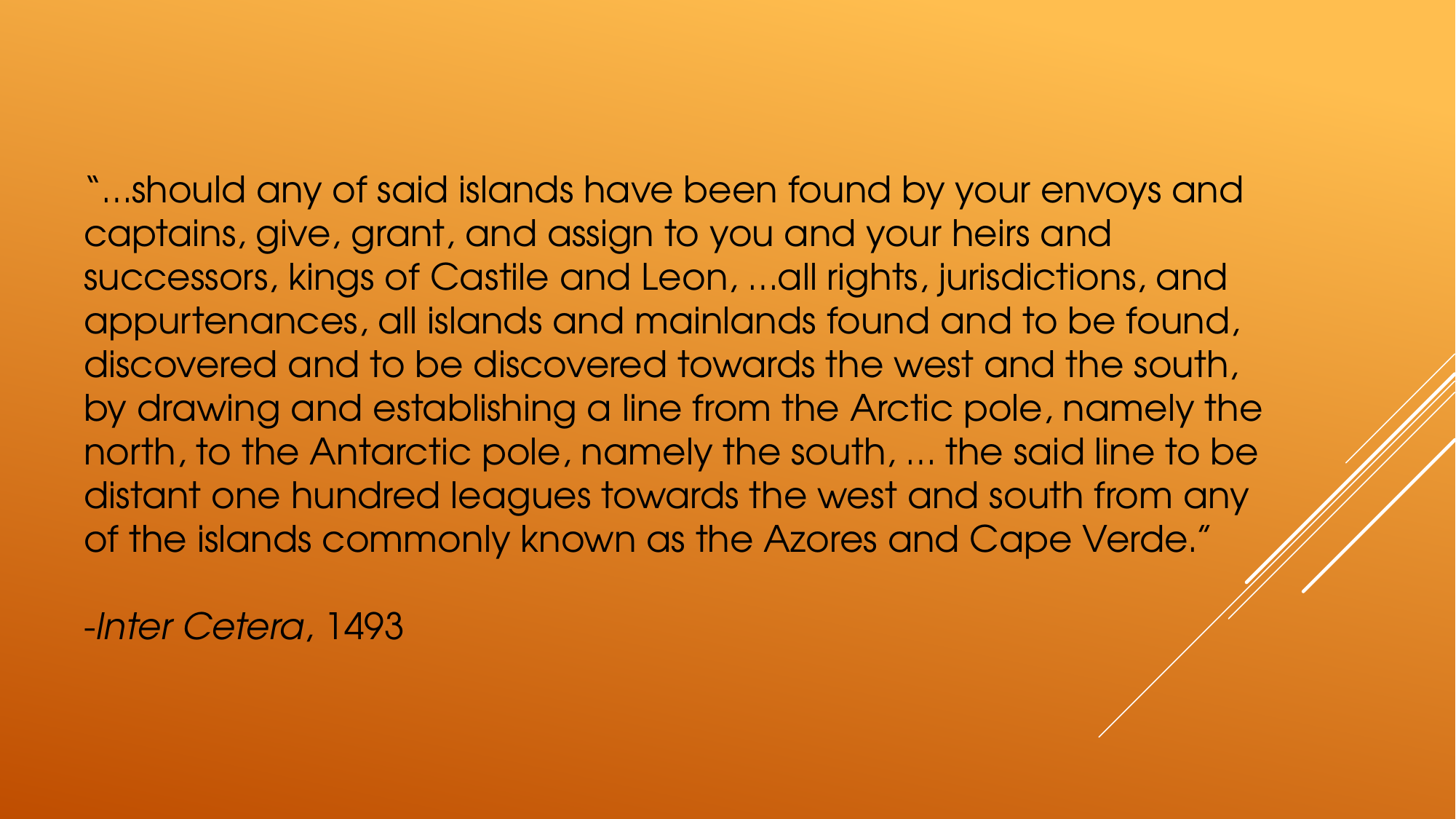

“…should any of said islands have been found by your envoys and captains, give, grant, and assign to you and your heirs and successors, kings of Castile and Leon, …all rights, jurisdictions, and appurtenances, all islands and mainlands found and to be found, discovered and to be discovered towards the west and the south, by drawing and establishing a line from the Arctic pole, namely the north, to the Antarctic pole, namely the south, … the said line to be distant one hundred leagues towards the west and south from any of the islands commonly known as the Azores and Cape Verde.”

-Inter Cetera, 1493